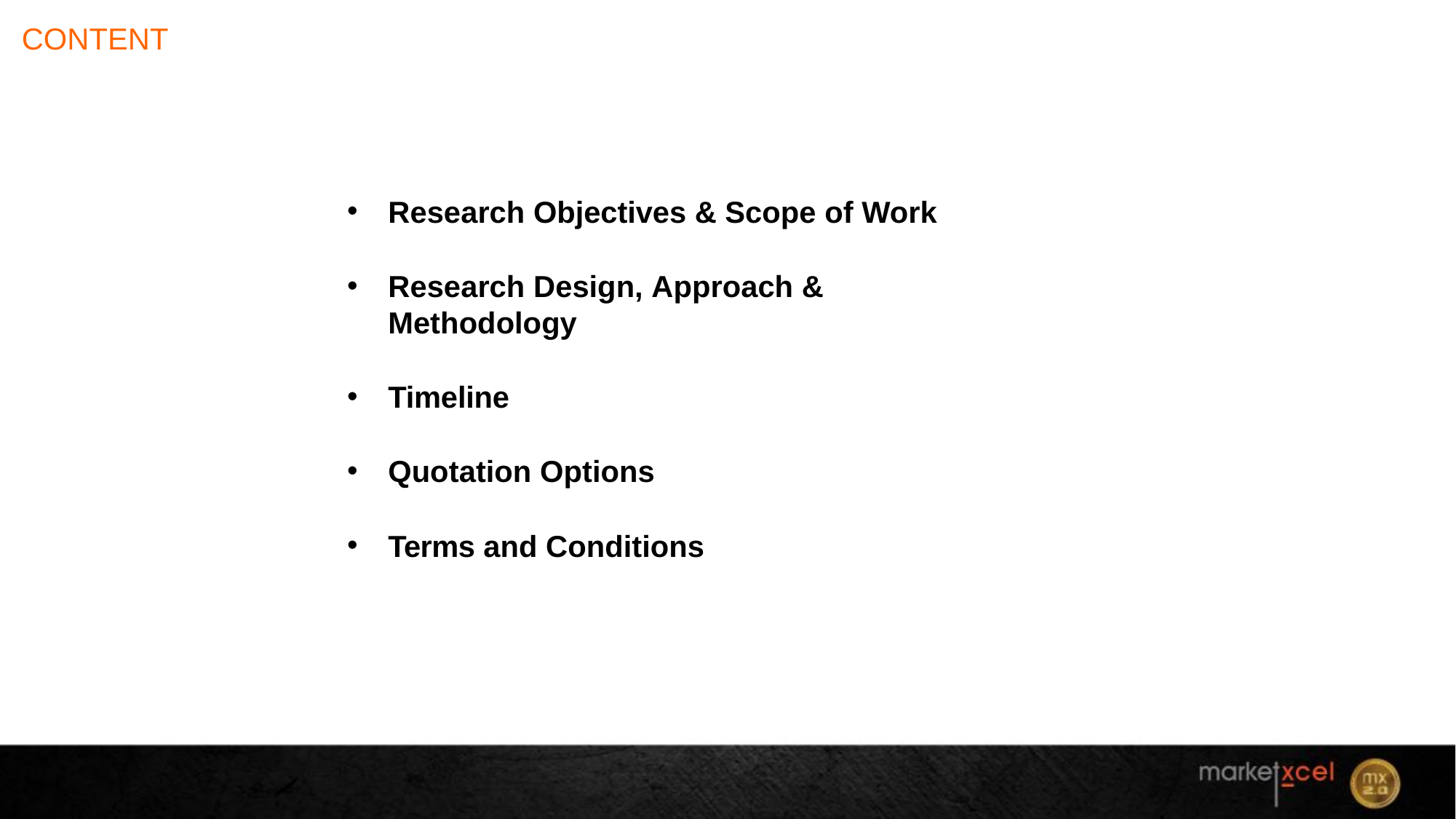

# CONTENT
Research Objectives & Scope of Work

Research Design, Approach & Methodology

Timeline

Quotation Options

Terms and Conditions